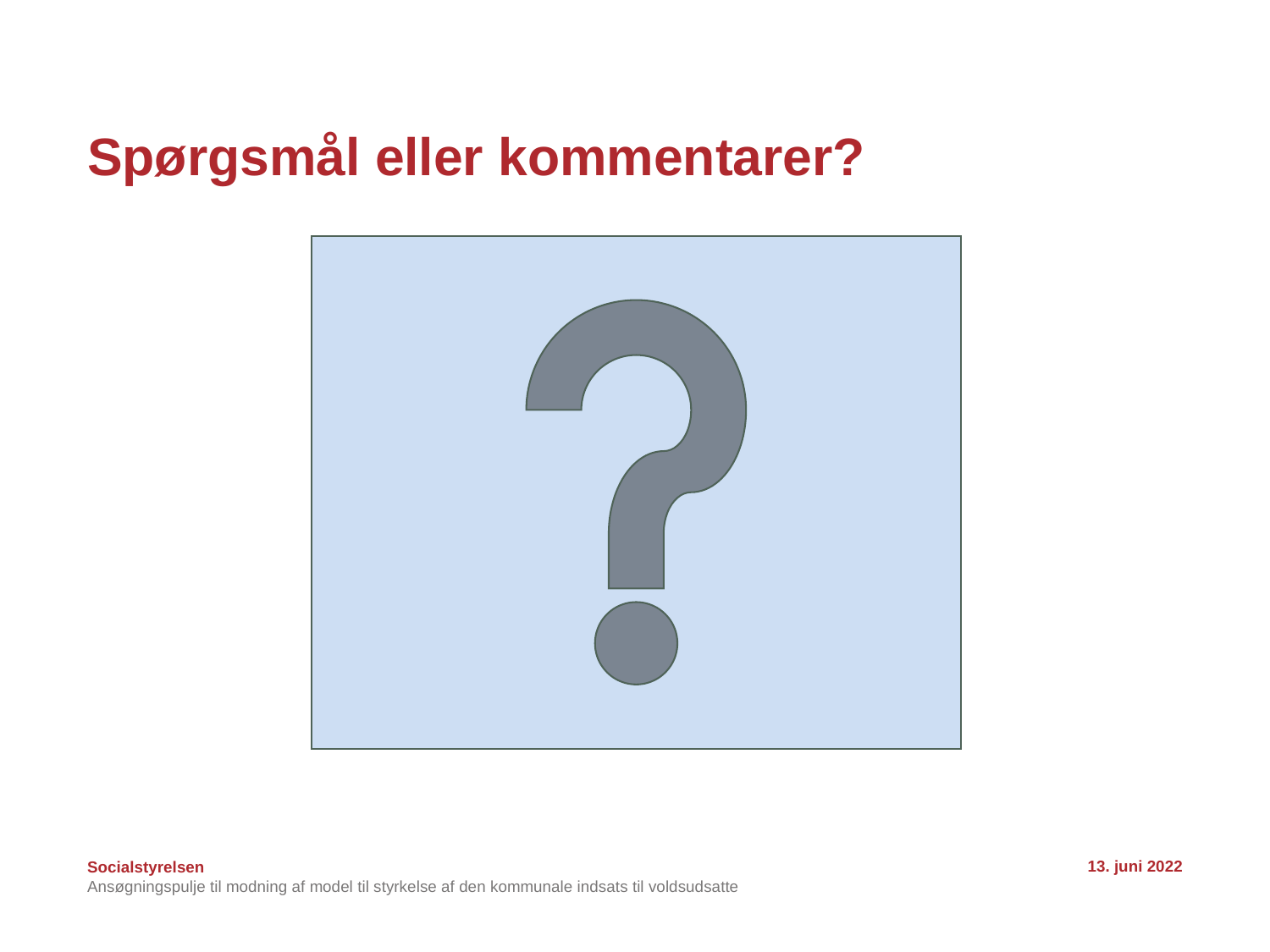

# Spørgsmål eller kommentarer?

13. juni 2022
Ansøgningspulje til modning af model til styrkelse af den kommunale indsats til voldsudsatte
21